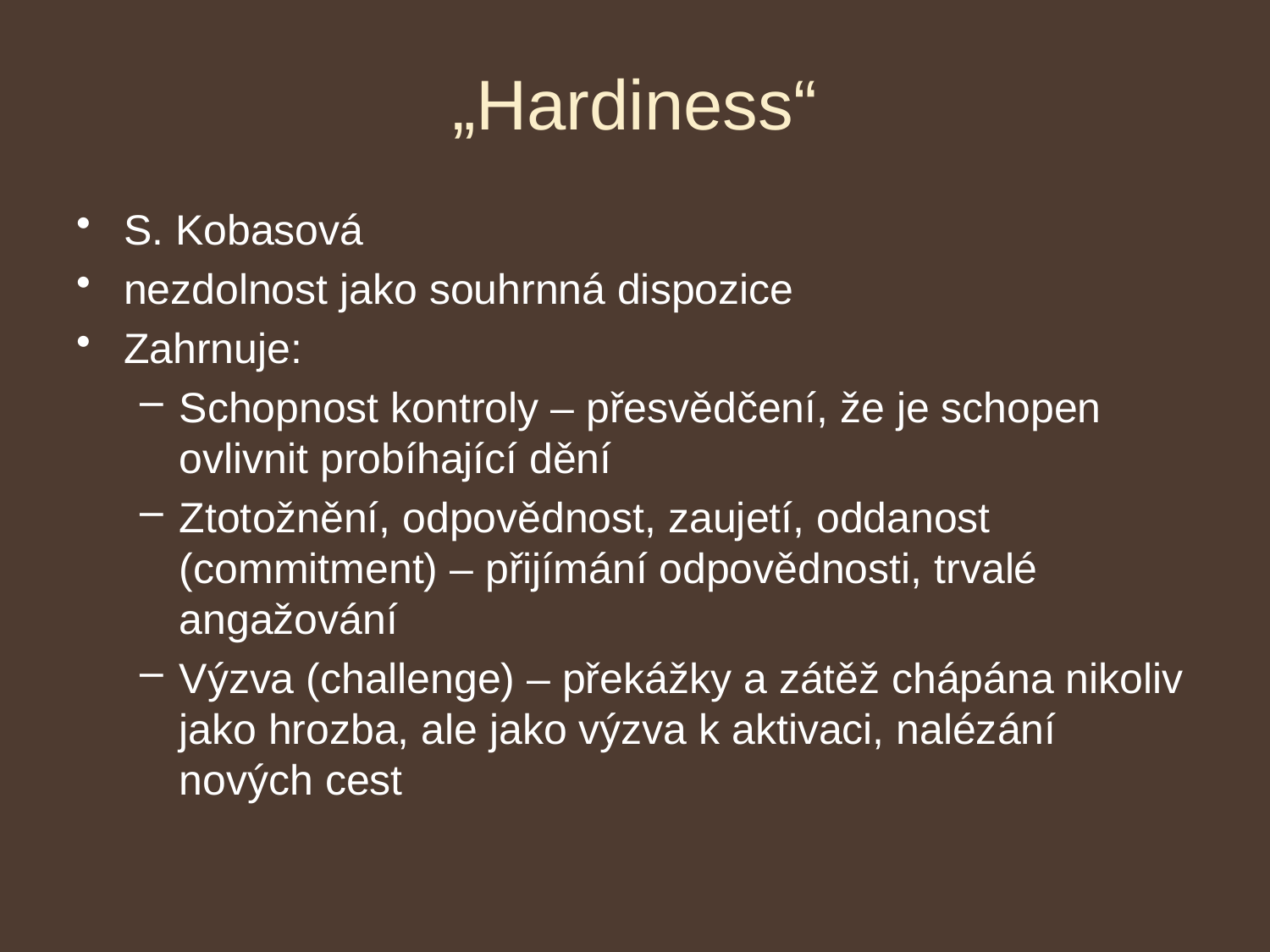

# „Hardiness“
S. Kobasová
nezdolnost jako souhrnná dispozice
Zahrnuje:
Schopnost kontroly – přesvědčení, že je schopen ovlivnit probíhající dění
Ztotožnění, odpovědnost, zaujetí, oddanost (commitment) – přijímání odpovědnosti, trvalé angažování
Výzva (challenge) – překážky a zátěž chápána nikoliv jako hrozba, ale jako výzva k aktivaci, nalézání nových cest